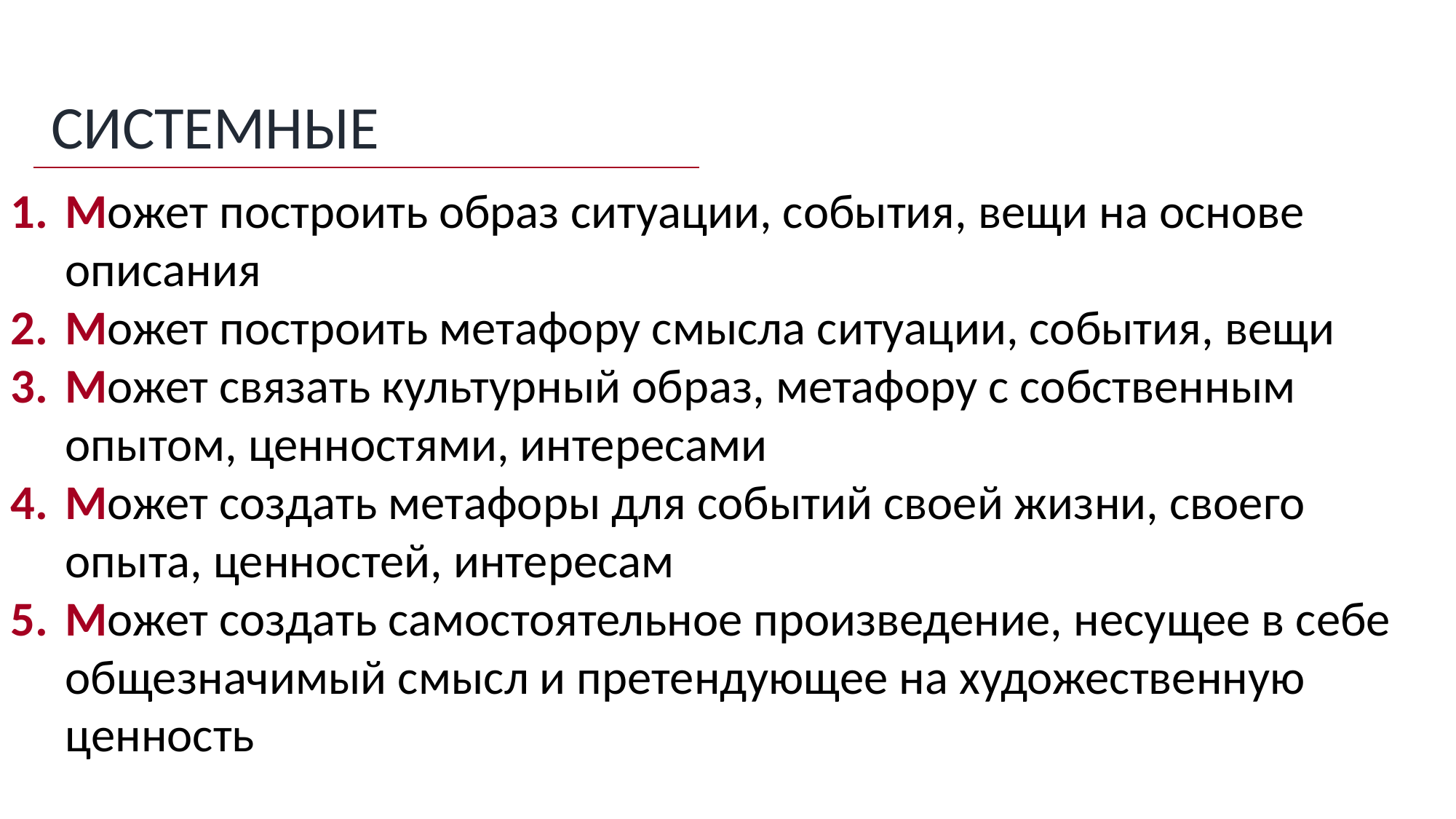

СИСТЕМНЫЕ
Может построить образ ситуации, события, вещи на основе описания
Может построить метафору смысла ситуации, события, вещи
Может связать культурный образ, метафору с собственным опытом, ценностями, интересами
Может создать метафоры для событий своей жизни, своего опыта, ценностей, интересам
Может создать самостоятельное произведение, несущее в себе общезначимый смысл и претендующее на художественную ценность